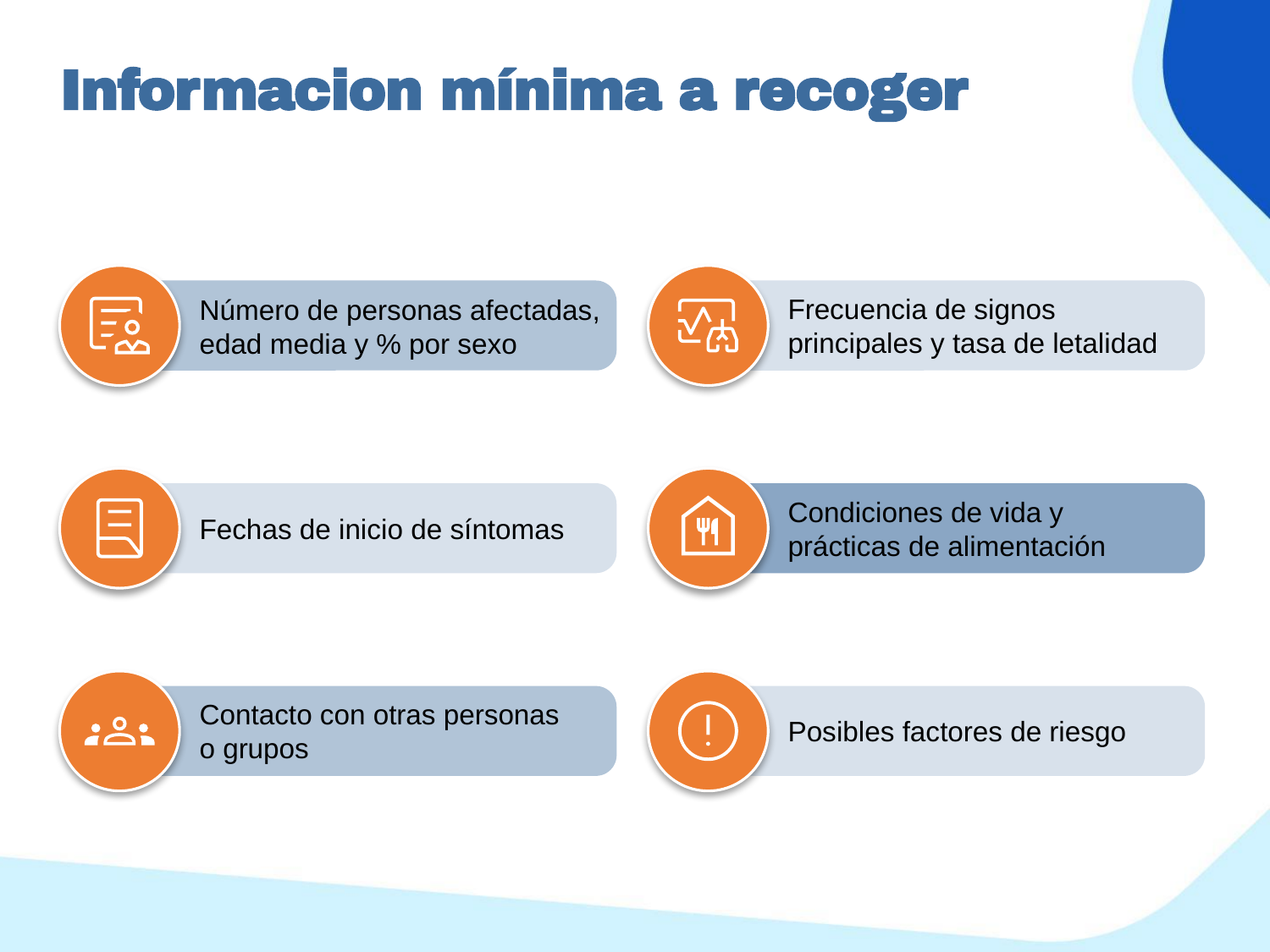

Informacion mínima a recoger

Frecuencia de signos principales y tasa de letalidad
Número de personas afectadas, edad media y % por sexo

Condiciones de vida y prácticas de alimentación

Fechas de inicio de síntomas

Contacto con otras personas o grupos

Posibles factores de riesgo